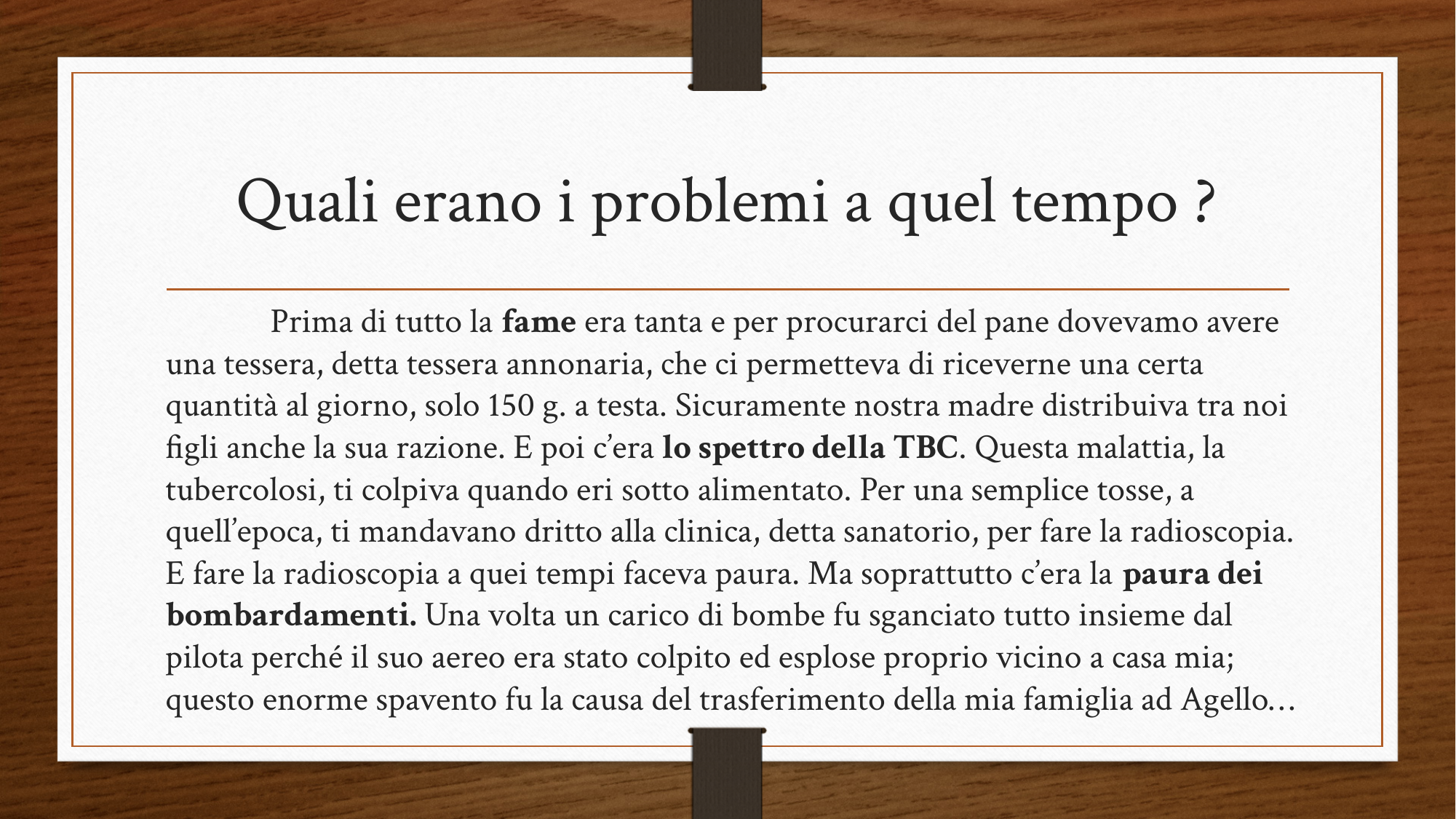

# Quali erano i problemi a quel tempo ?
	Prima di tutto la fame era tanta e per procurarci del pane dovevamo avere una tessera, detta tessera annonaria, che ci permetteva di riceverne una certa quantità al giorno, solo 150 g. a testa. Sicuramente nostra madre distribuiva tra noi figli anche la sua razione. E poi c’era lo spettro della TBC. Questa malattia, la tubercolosi, ti colpiva quando eri sotto alimentato. Per una semplice tosse, a quell’epoca, ti mandavano dritto alla clinica, detta sanatorio, per fare la radioscopia. E fare la radioscopia a quei tempi faceva paura. Ma soprattutto c’era la paura dei bombardamenti. Una volta un carico di bombe fu sganciato tutto insieme dal pilota perché il suo aereo era stato colpito ed esplose proprio vicino a casa mia; questo enorme spavento fu la causa del trasferimento della mia famiglia ad Agello…